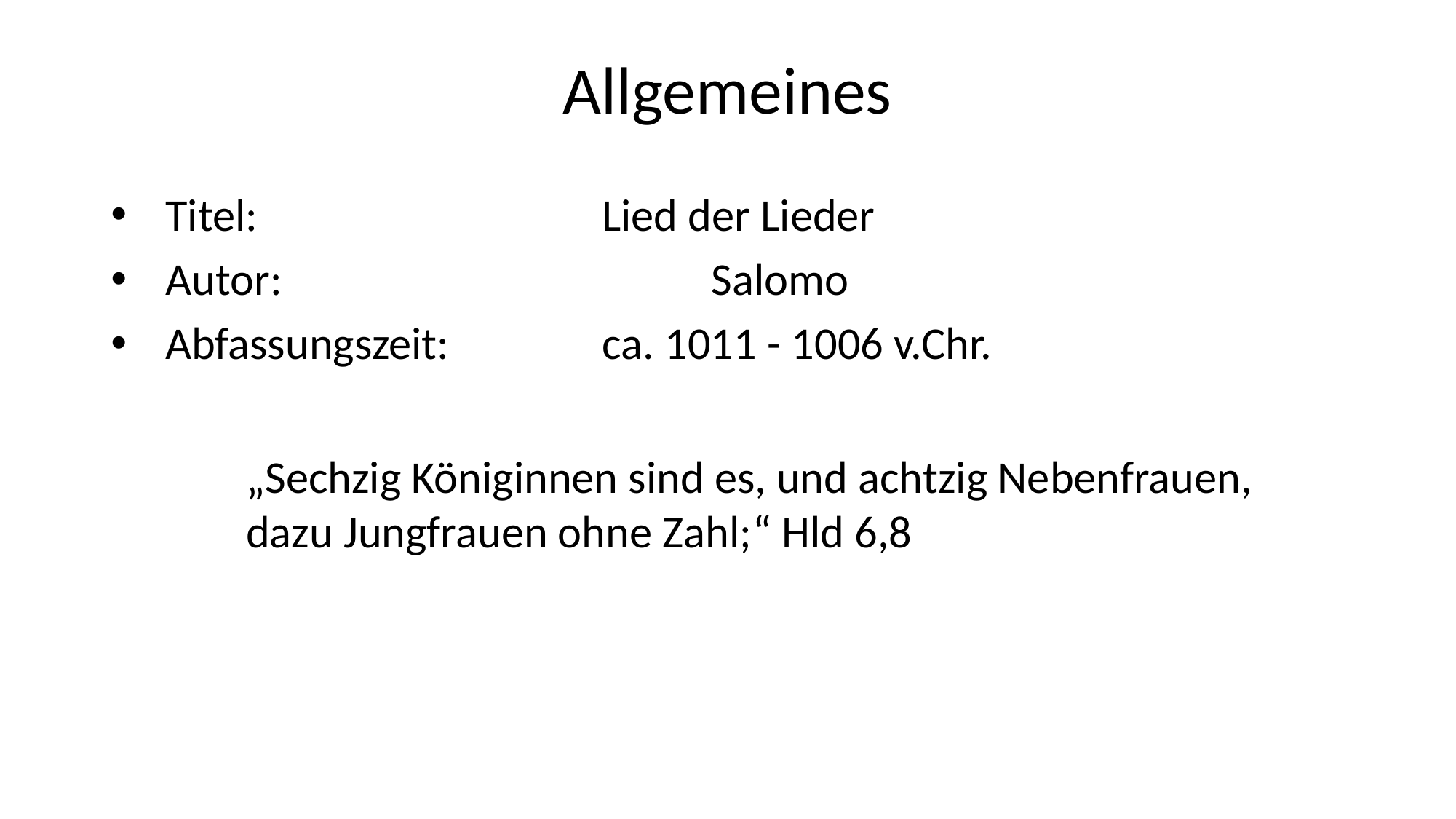

# Allgemeines
Titel:				Lied der Lieder
Autor:				Salomo
Abfassungszeit:		ca. 1011 - 1006 v.Chr.
„Sechzig Königinnen sind es, und achtzig Nebenfrauen, dazu Jungfrauen ohne Zahl;“ Hld 6,8